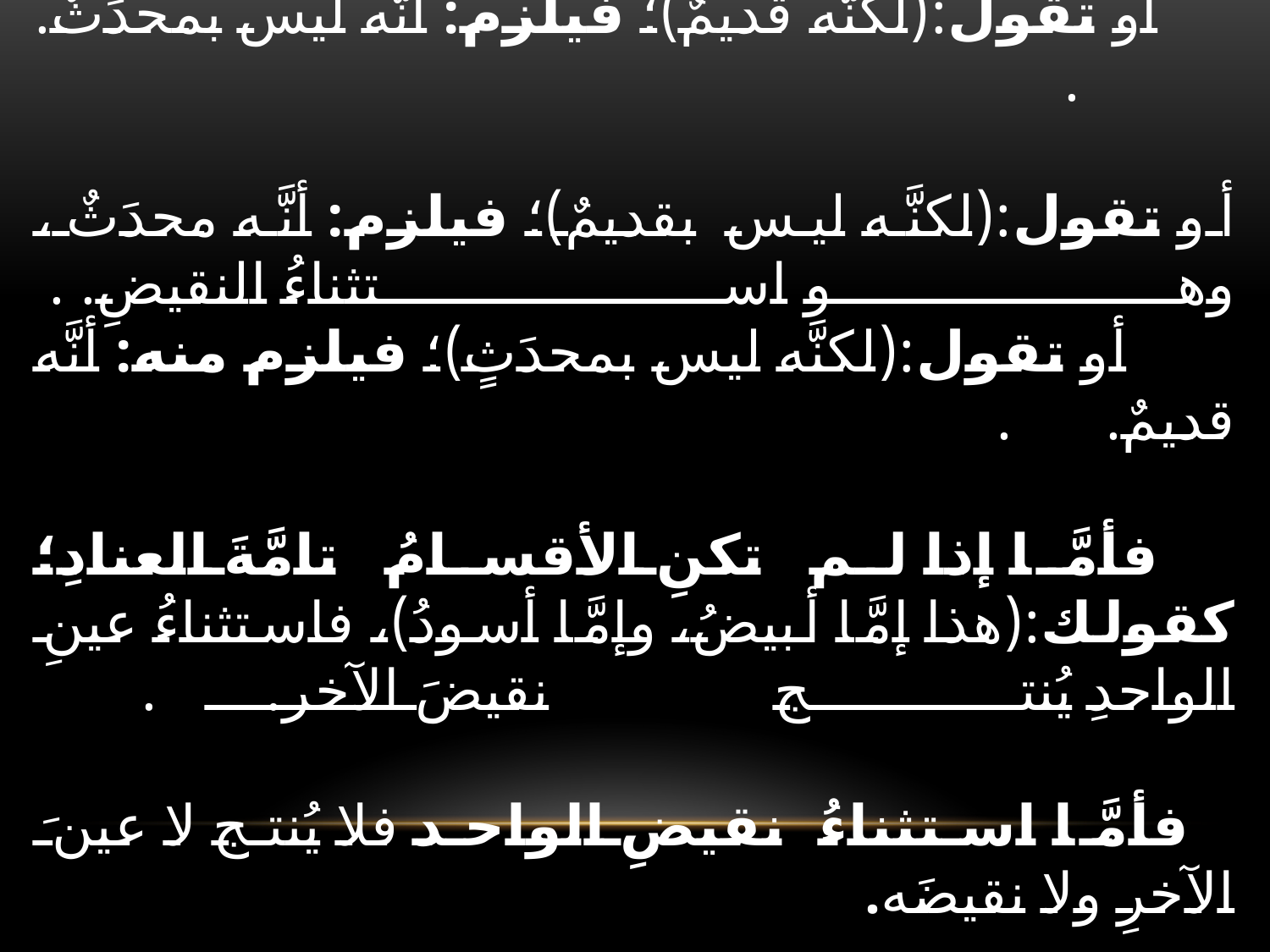

# ويُنتج أربعَ استثناءاتٍ: فإنَّك تقول:(لكنَّ العالَمَ محدَثٌ)؛ فيلزم عنه: أنَّه ليس بقديمٍ.                      . أو تقول:(لكنَّه قديمٌ)؛ فيلزم: أنَّه ليس بمحدَثٌ.           . أو تقول:(لكنَّه ليس بقديمٌ)؛ فيلزم: أنَّه محدَثٌ، وهو استثناءُ النقيضِ. . أو تقول:(لكنَّه ليس بمحدَثٍ)؛ فيلزم منه: أنَّه قديمٌ.      . فأمَّا إذا لم تكنِ الأقسامُ تامَّةَ العنادِ؛ كقولك:(هذا إمَّا أبيضُ، وإمَّا أسودُ)، فاستثناءُ عينِ الواحدِ يُنتج نقيضَ الآخر.       . فأمَّا استثناءُ نقيضِ الواحد فلا يُنتج لا عينَ الآخرِ ولا نقيضَه.